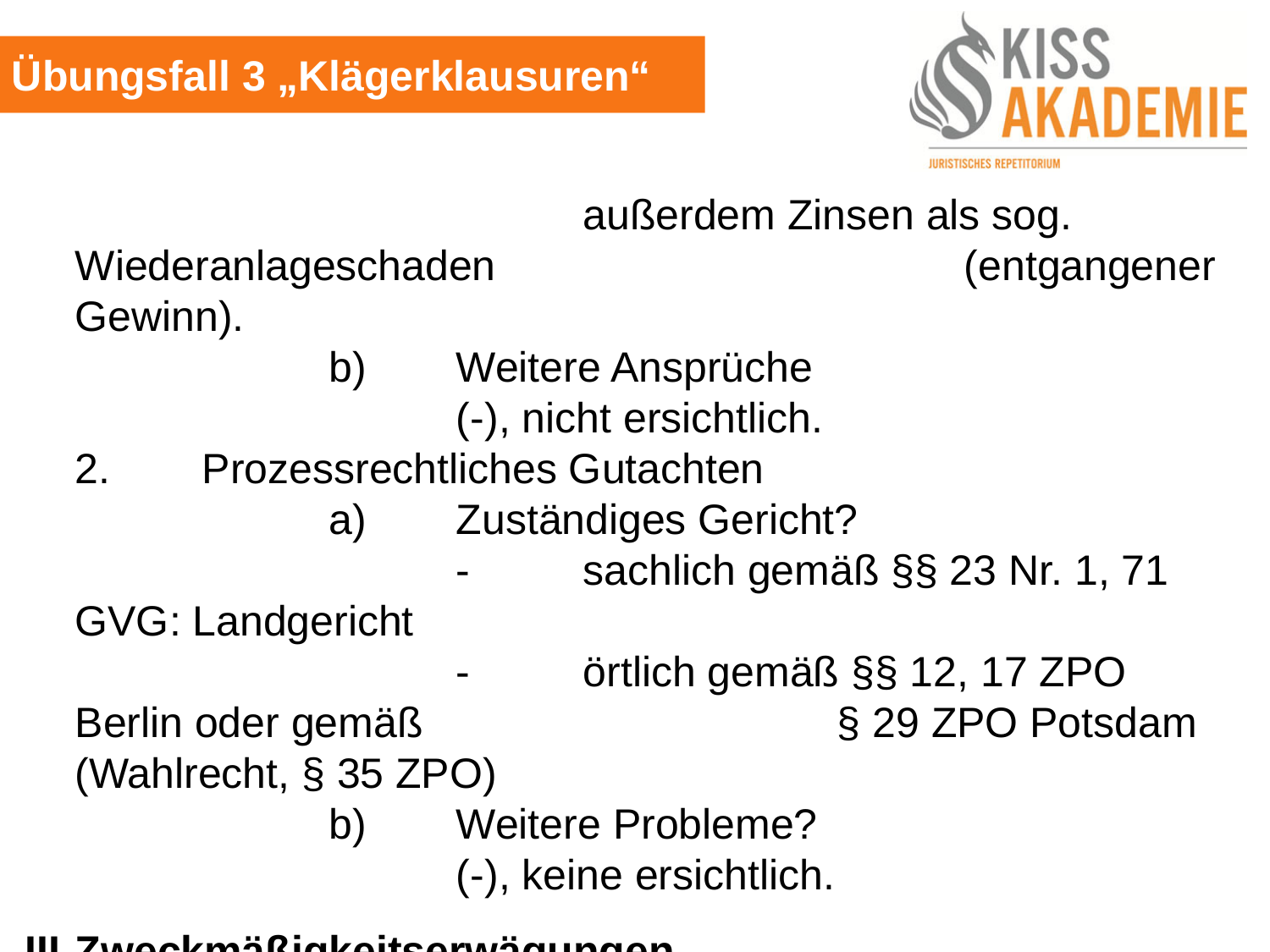

Übungsfall 3 „Klägerklausuren“

					außerdem Zinsen als sog. Wiederanlageschaden				(entgangener Gewinn).
			b)	Weitere Ansprüche
				(-), nicht ersichtlich.
	2.	Prozessrechtliches Gutachten
			a)	Zuständiges Gericht?
				-	sachlich gemäß §§ 23 Nr. 1, 71 GVG: Landgericht
				-	örtlich gemäß §§ 12, 17 ZPO Berlin oder gemäß				§ 29 ZPO Potsdam (Wahlrecht, § 35 ZPO)
			b)	Weitere Probleme?
				(-), keine ersichtlich.

III.	Zweckmäßigkeitserwägungen
	Problem: 	schwierige Beweislage des Inhalts des Beratungs-				gesprächs